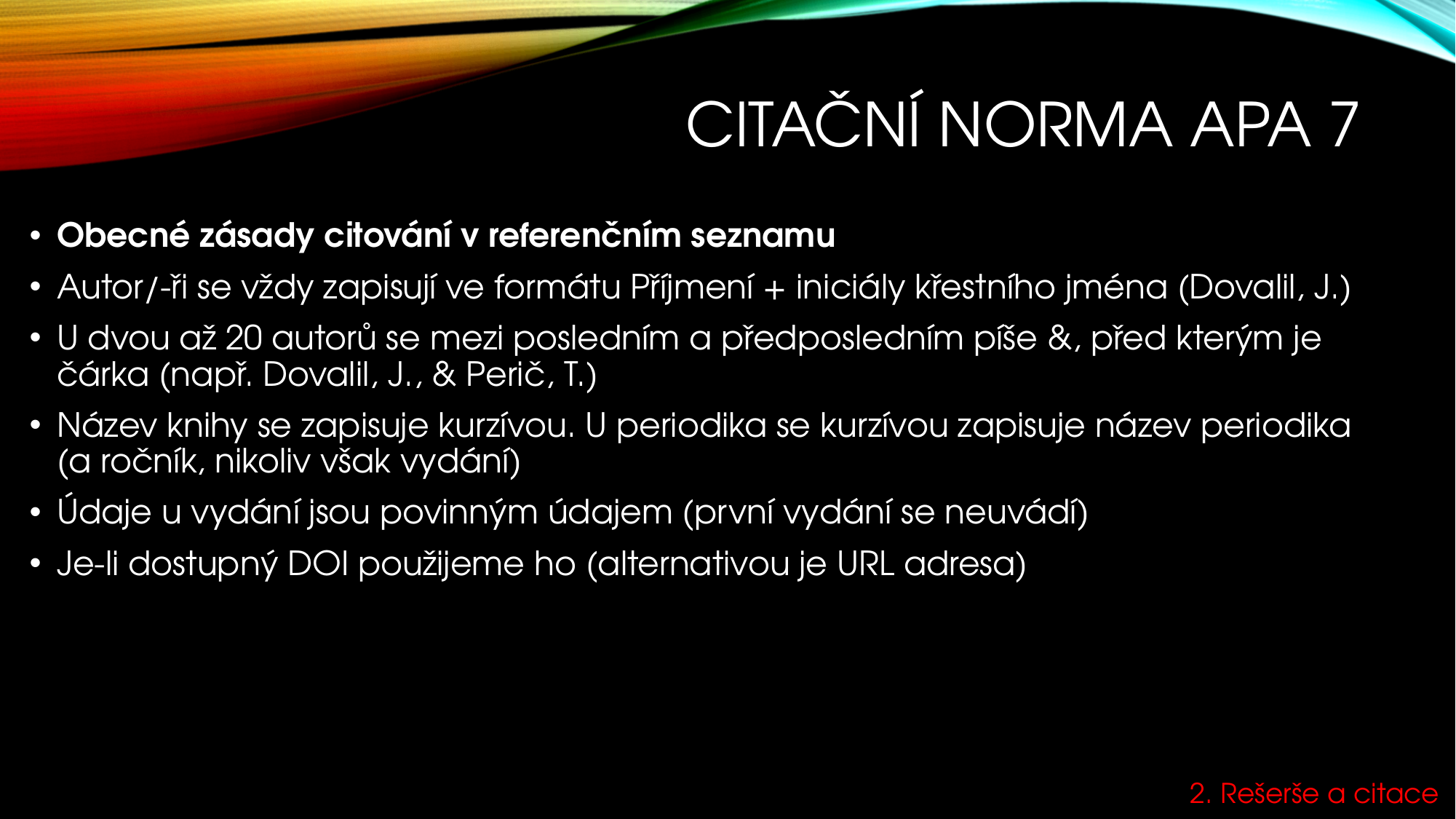

# Citační norma APA 7
Obecné zásady citování v referenčním seznamu
Autor/-ři se vždy zapisují ve formátu Příjmení + iniciály křestního jména (Dovalil, J.)
U dvou až 20 autorů se mezi posledním a předposledním píše &, před kterým je čárka (např. Dovalil, J., & Perič, T.)
Název knihy se zapisuje kurzívou. U periodika se kurzívou zapisuje název periodika
(a ročník, nikoliv však vydání)
Údaje u vydání jsou povinným údajem (první vydání se neuvádí)
Je-li dostupný DOI použijeme ho (alternativou je URL adresa)
2. Rešerše a citace